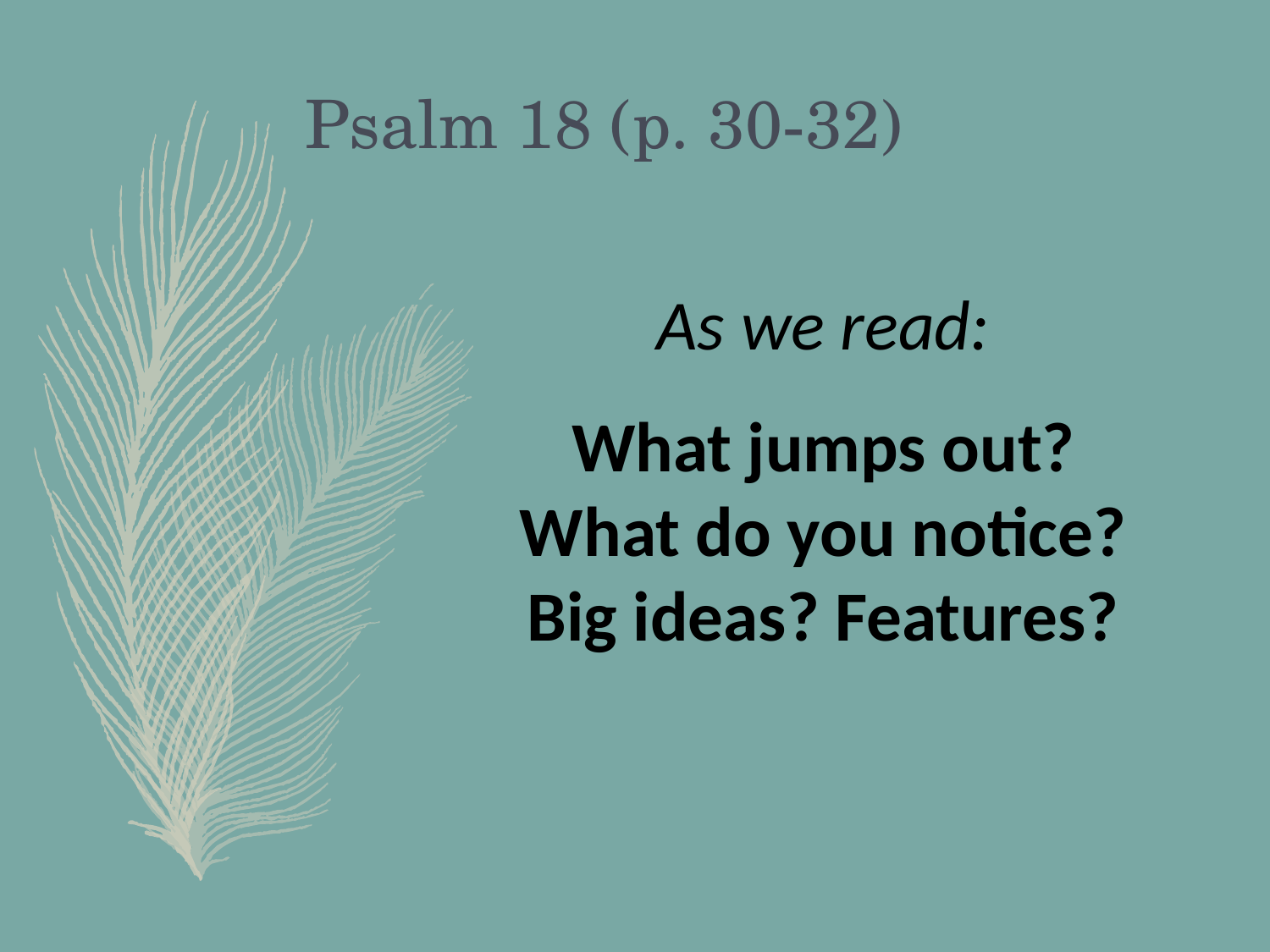

# Psalm 18 (p. 30-32)
As we read:
What jumps out? What do you notice? Big ideas? Features?